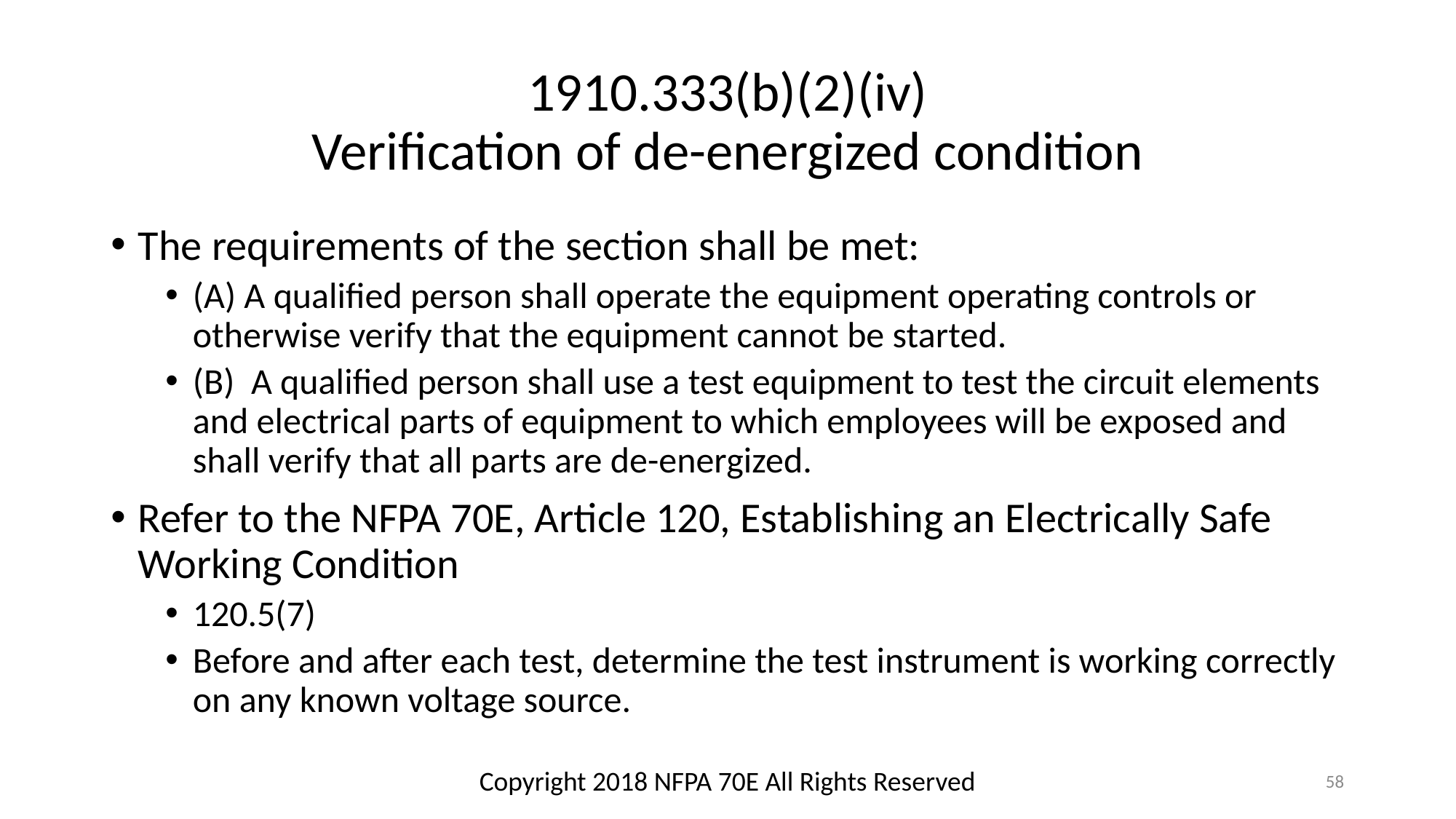

# 1910.333(b)(2)(iv) Verification of de-energized condition
The requirements of the section shall be met:
(A) A qualified person shall operate the equipment operating controls or otherwise verify that the equipment cannot be started.
(B)  A qualified person shall use a test equipment to test the circuit elements and electrical parts of equipment to which employees will be exposed and shall verify that all parts are de-energized.
Refer to the NFPA 70E, Article 120, Establishing an Electrically Safe Working Condition
120.5(7)
Before and after each test, determine the test instrument is working correctly on any known voltage source.
Copyright 2018 NFPA 70E All Rights Reserved
58